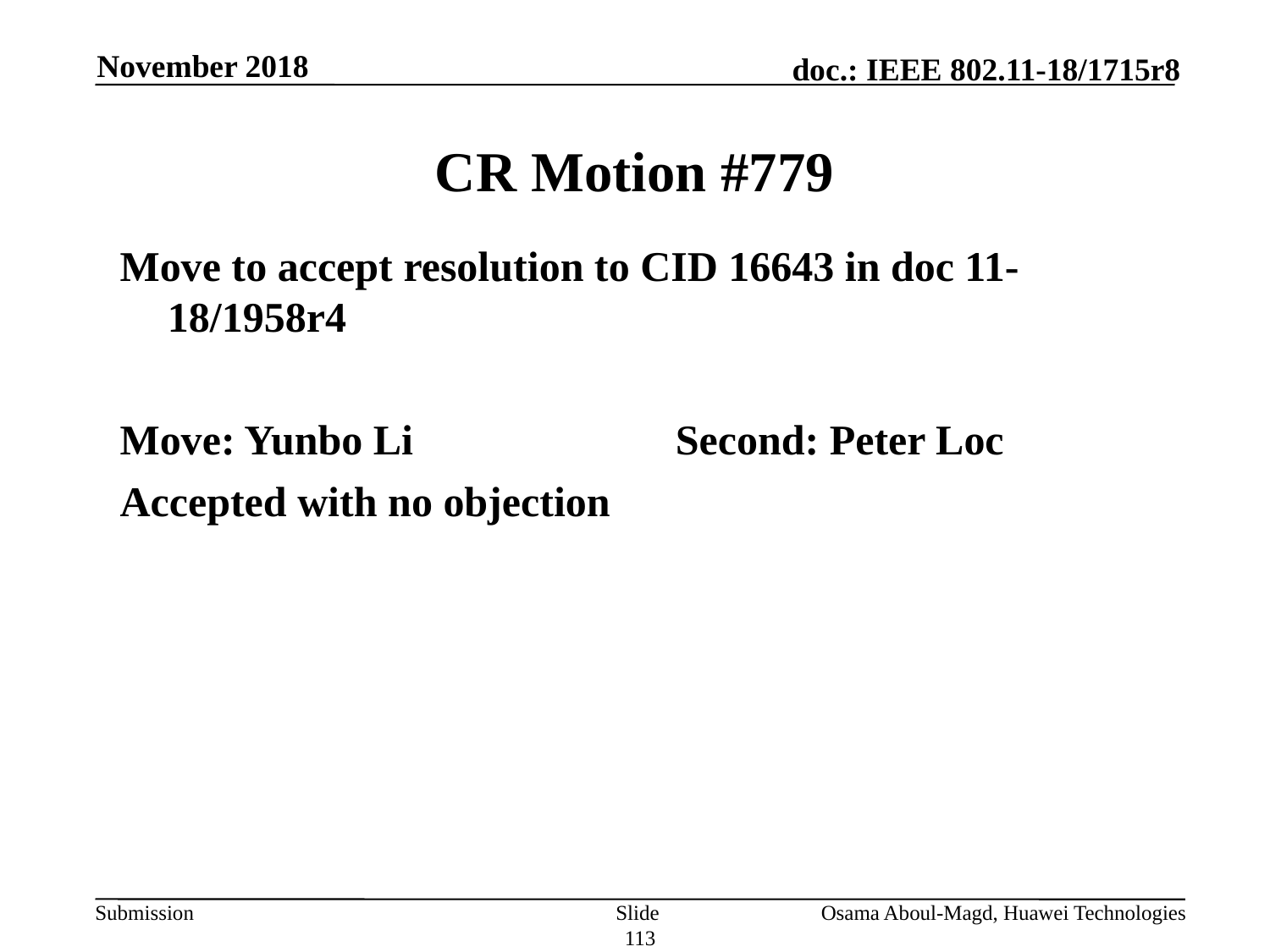

November 2018
# CR Motion #779
Move to accept resolution to CID 16643 in doc 11-18/1958r4

Move: Yunbo Li			Second: Peter Loc
Accepted with no objection
Slide 113
Osama Aboul-Magd, Huawei Technologies